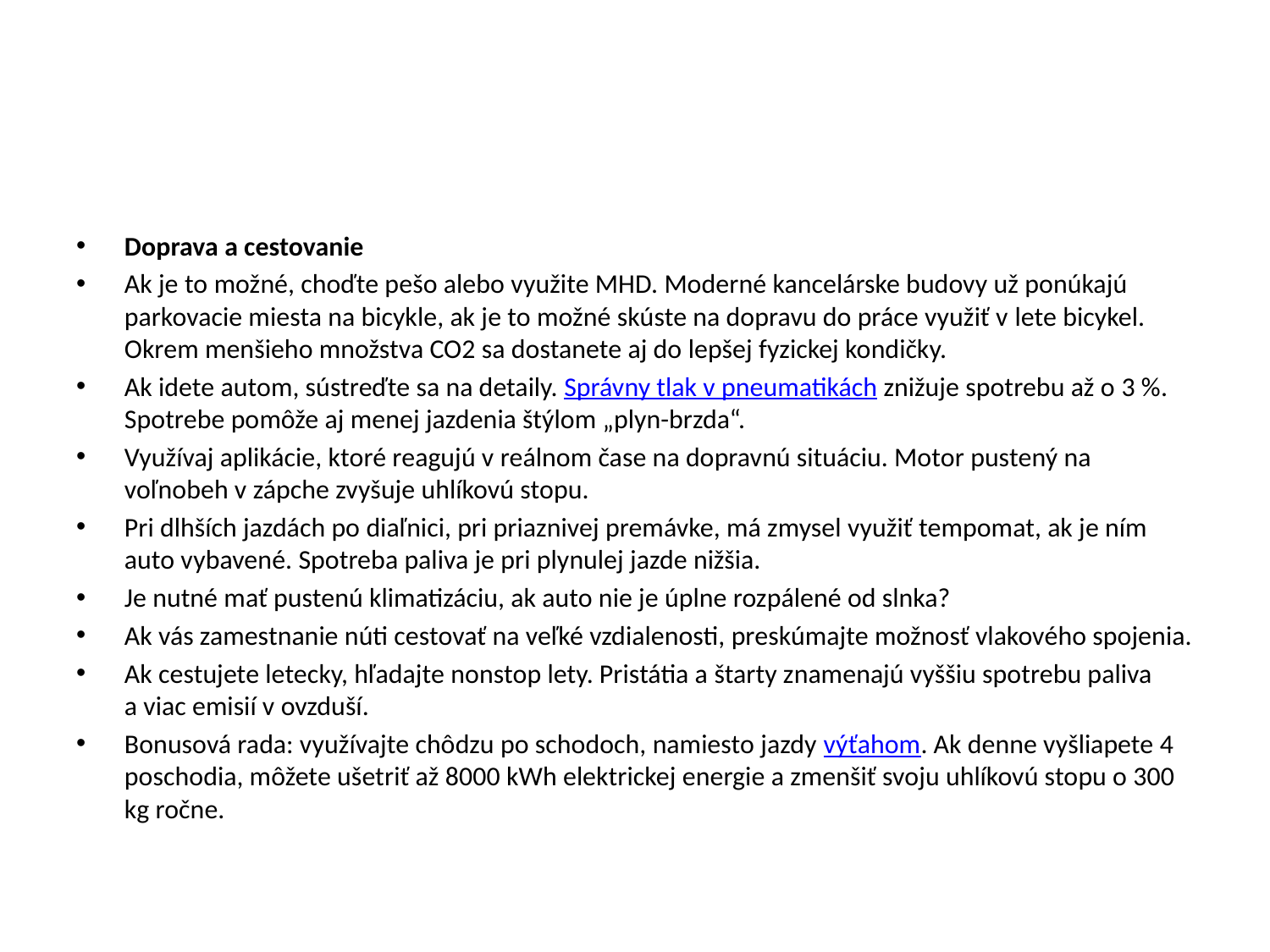

#
Doprava a cestovanie
Ak je to možné, choďte pešo alebo využite MHD. Moderné kancelárske budovy už ponúkajú parkovacie miesta na bicykle, ak je to možné skúste na dopravu do práce využiť v lete bicykel. Okrem menšieho množstva CO2 sa dostanete aj do lepšej fyzickej kondičky.
Ak idete autom, sústreďte sa na detaily. Správny tlak v pneumatikách znižuje spotrebu až o 3 %. Spotrebe pomôže aj menej jazdenia štýlom „plyn-brzda“.
Využívaj aplikácie, ktoré reagujú v reálnom čase na dopravnú situáciu. Motor pustený na voľnobeh v zápche zvyšuje uhlíkovú stopu.
Pri dlhších jazdách po diaľnici, pri priaznivej premávke, má zmysel využiť tempomat, ak je ním auto vybavené. Spotreba paliva je pri plynulej jazde nižšia.
Je nutné mať pustenú klimatizáciu, ak auto nie je úplne rozpálené od slnka?
Ak vás zamestnanie núti cestovať na veľké vzdialenosti, preskúmajte možnosť vlakového spojenia.
Ak cestujete letecky, hľadajte nonstop lety. Pristátia a štarty znamenajú vyššiu spotrebu paliva a viac emisií v ovzduší.
Bonusová rada: využívajte chôdzu po schodoch, namiesto jazdy výťahom. Ak denne vyšliapete 4 poschodia, môžete ušetriť až 8000 kWh elektrickej energie a zmenšiť svoju uhlíkovú stopu o 300 kg ročne.